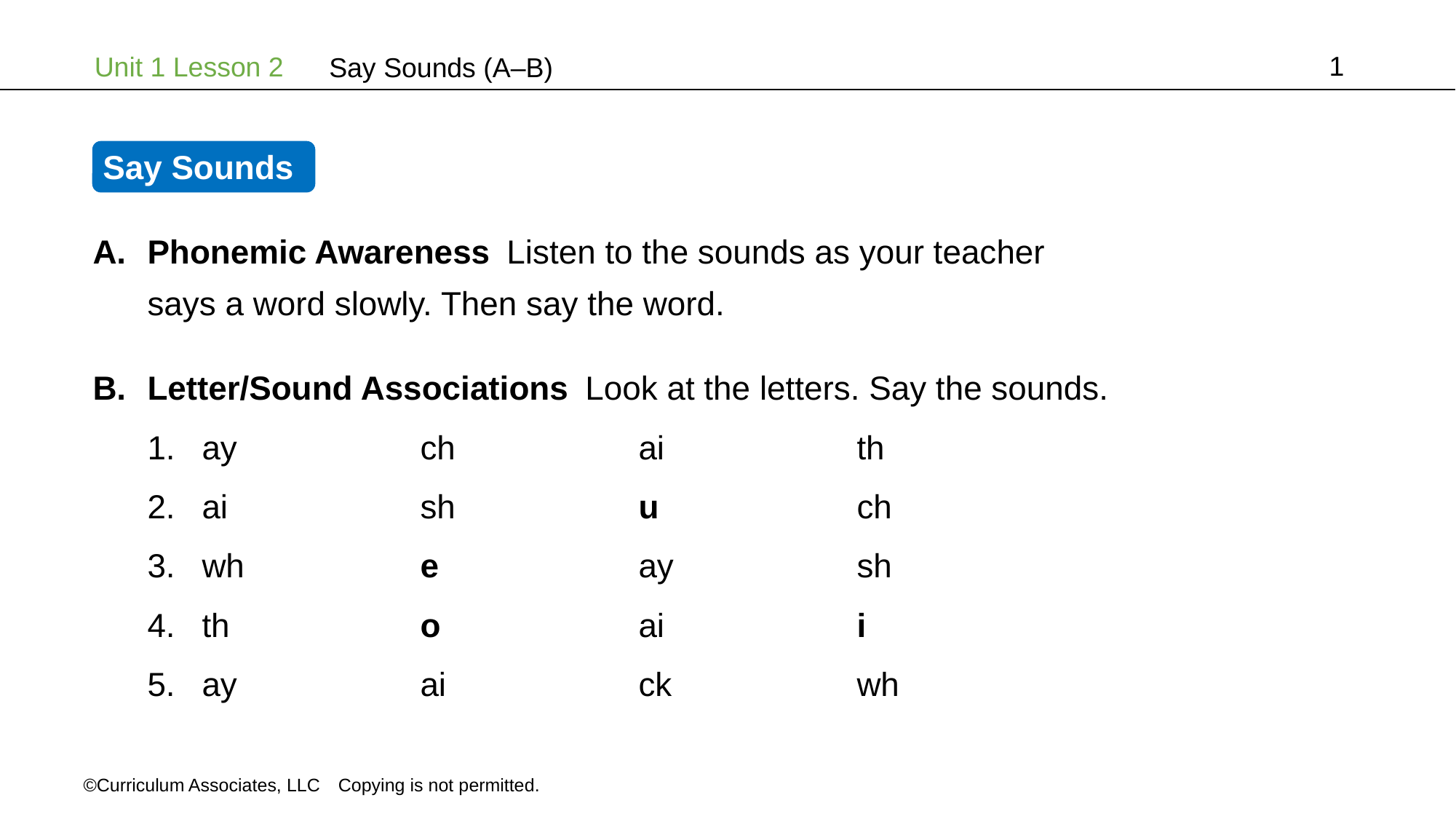

1
Say Sounds (A–B)
Say Sounds

Phonemic Awareness Listen to the sounds as your teacher
says a word slowly. Then say the word.
Letter/Sound Associations Look at the letters. Say the sounds.
ay		ch		ai		th
ai		sh		u		ch
wh		e		ay		sh
th		o		ai		i
ay		ai		ck		wh